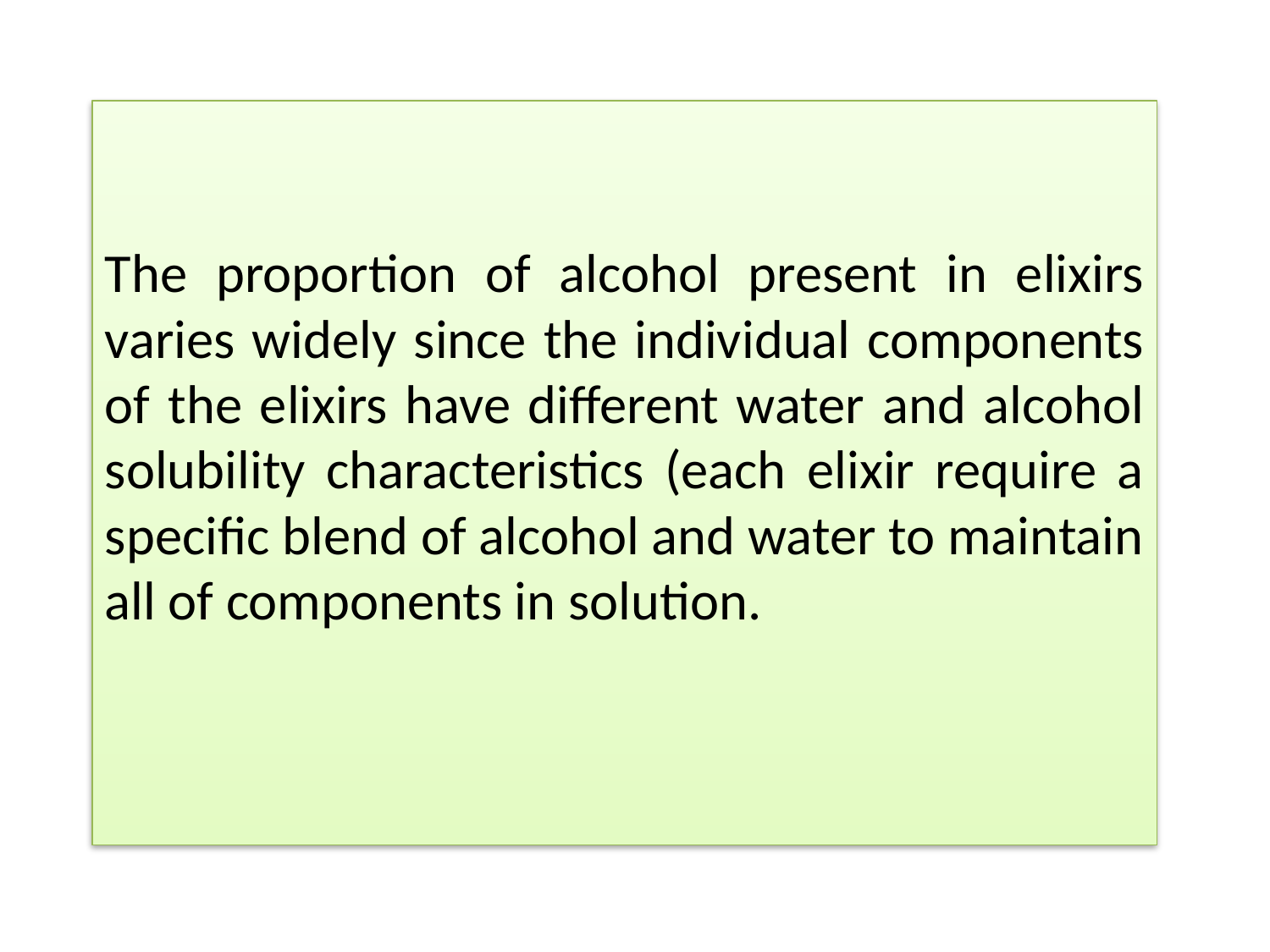

The proportion of alcohol present in elixirs varies widely since the individual components of the elixirs have different water and alcohol solubility characteristics (each elixir require a specific blend of alcohol and water to maintain all of components in solution.